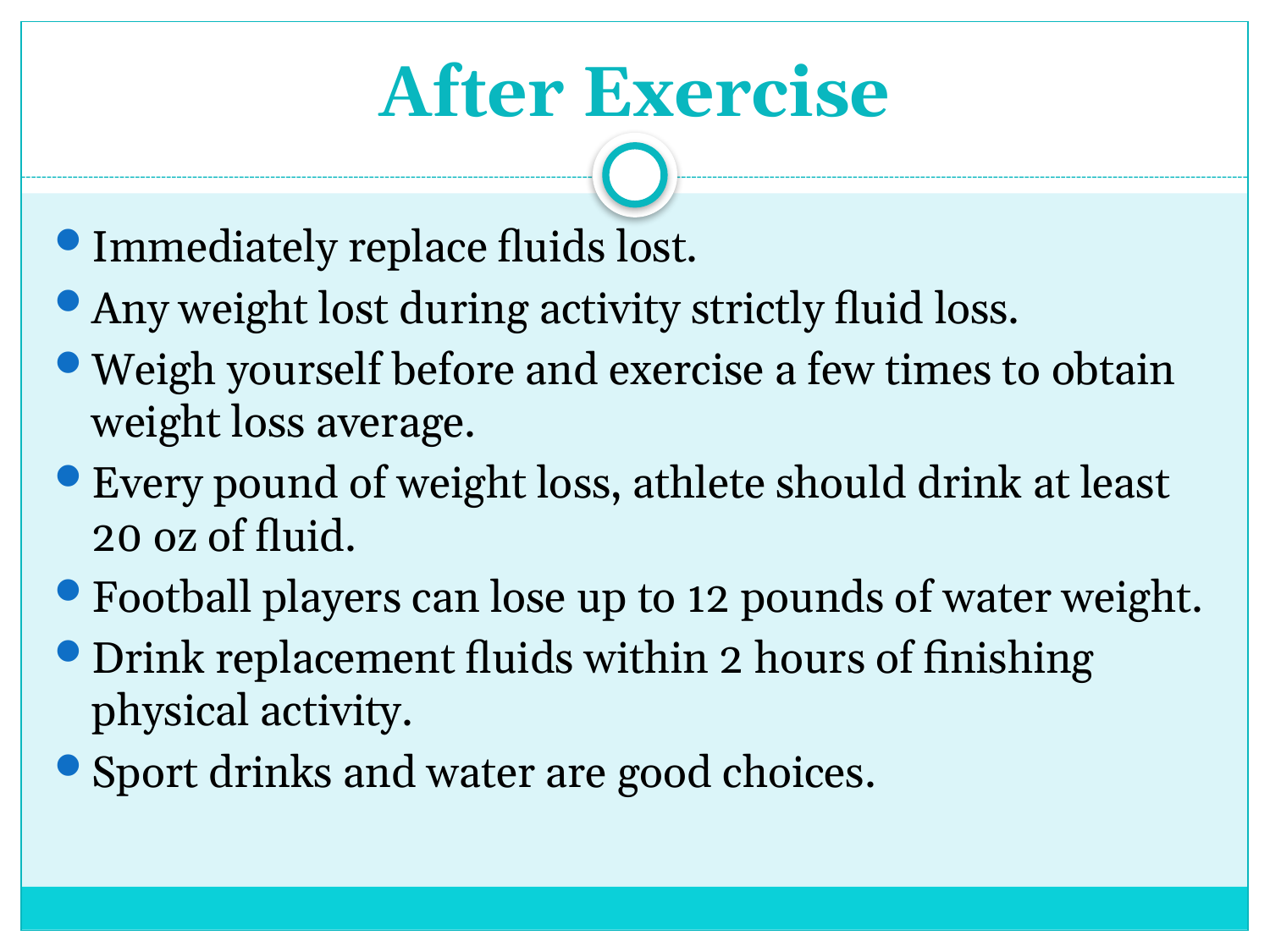

# After Exercise
Immediately replace fluids lost.
Any weight lost during activity strictly fluid loss.
Weigh yourself before and exercise a few times to obtain weight loss average.
Every pound of weight loss, athlete should drink at least 20 oz of fluid.
Football players can lose up to 12 pounds of water weight.
Drink replacement fluids within 2 hours of finishing physical activity.
Sport drinks and water are good choices.